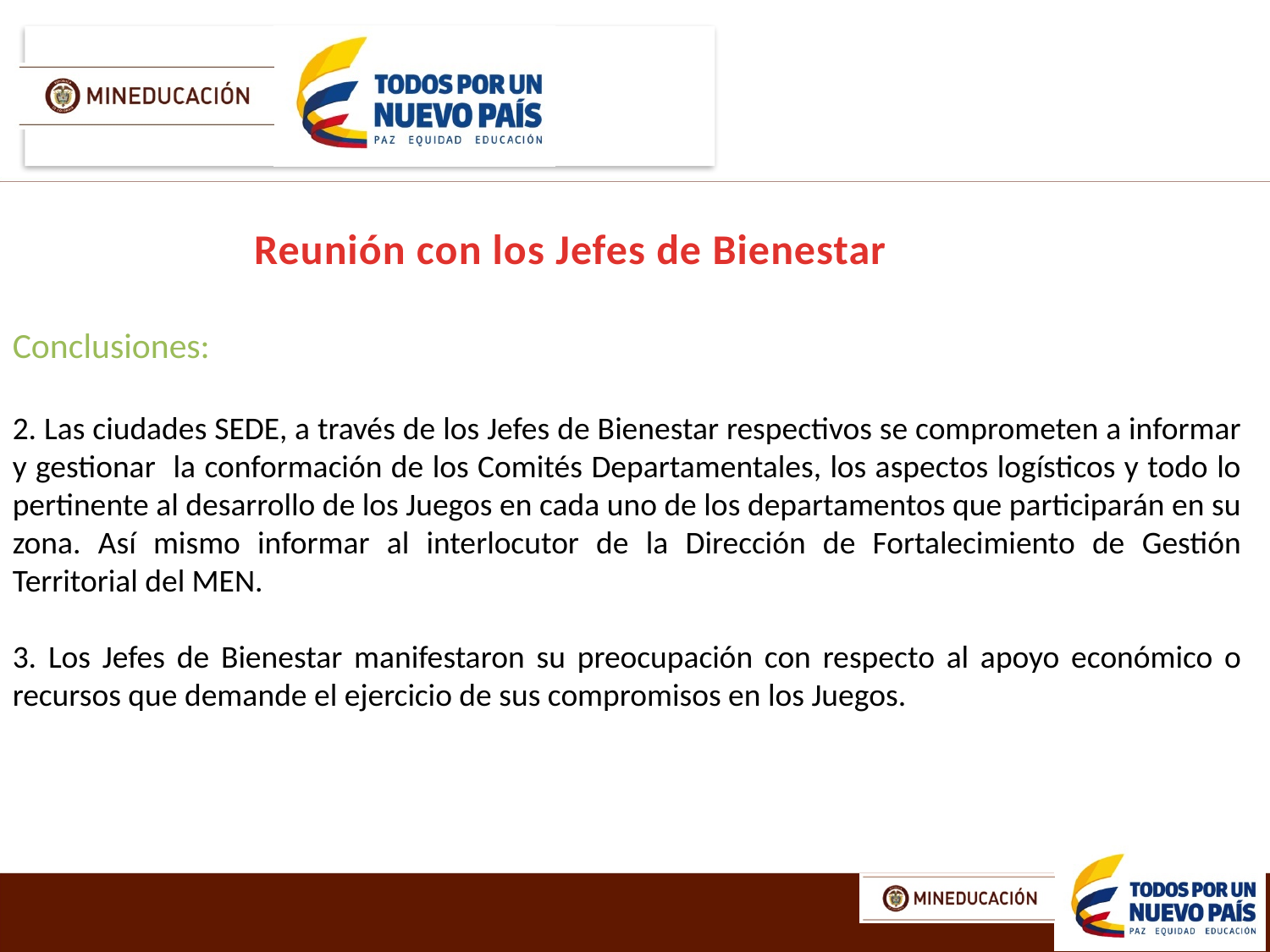

Reunión con los Jefes de Bienestar

Conclusiones:

2. Las ciudades SEDE, a través de los Jefes de Bienestar respectivos se comprometen a informar y gestionar  la conformación de los Comités Departamentales, los aspectos logísticos y todo lo pertinente al desarrollo de los Juegos en cada uno de los departamentos que participarán en su zona. Así mismo informar al interlocutor de la Dirección de Fortalecimiento de Gestión Territorial del MEN.

3. Los Jefes de Bienestar manifestaron su preocupación con respecto al apoyo económico o recursos que demande el ejercicio de sus compromisos en los Juegos.